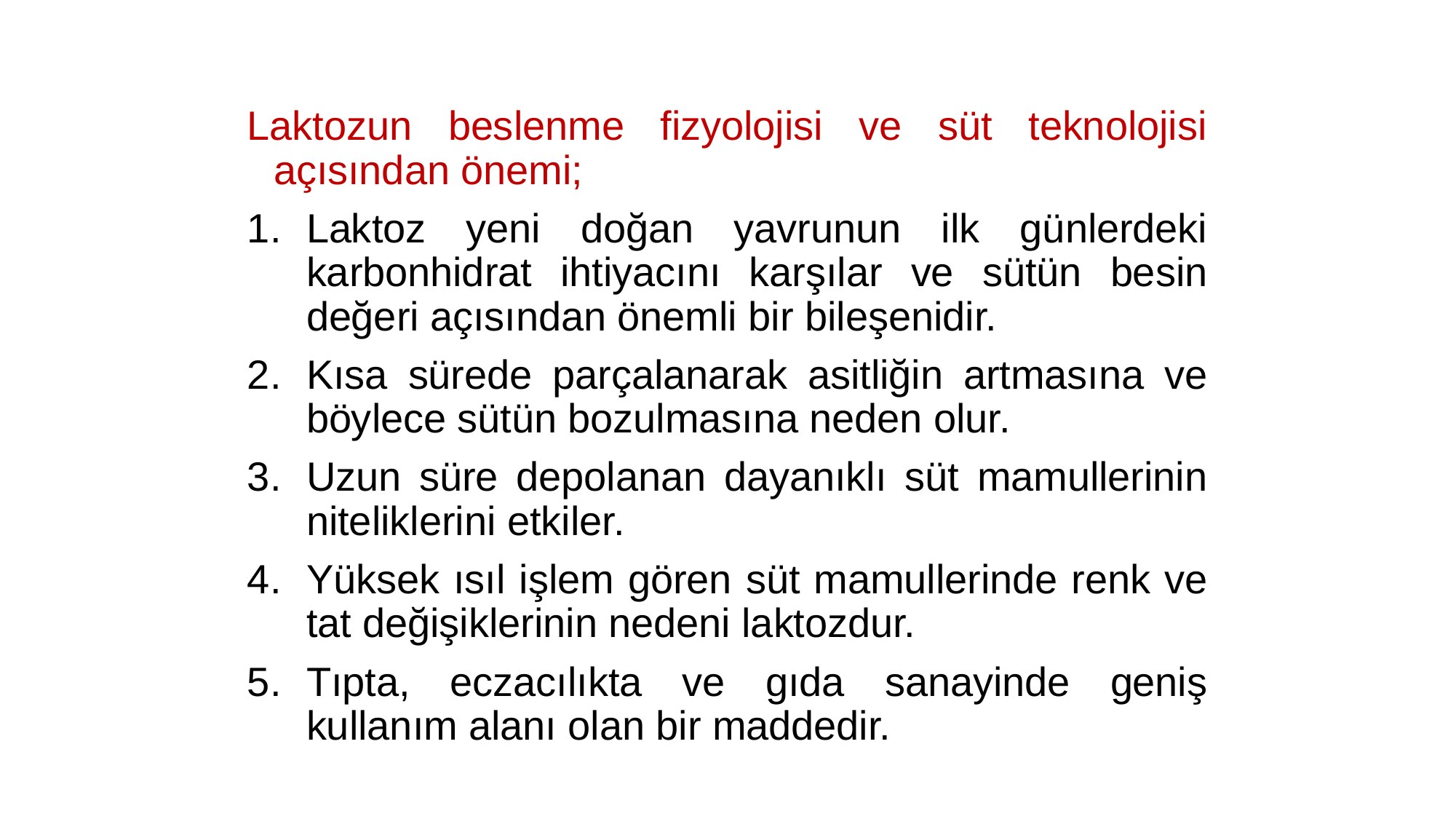

Laktozun beslenme fizyolojisi ve süt teknolojisi açısından önemi;
Laktoz yeni doğan yavrunun ilk günlerdeki karbonhidrat ihtiyacını karşılar ve sütün besin değeri açısından önemli bir bileşenidir.
Kısa sürede parçalanarak asitliğin artmasına ve böylece sütün bozulmasına neden olur.
Uzun süre depolanan dayanıklı süt mamullerinin niteliklerini etkiler.
Yüksek ısıl işlem gören süt mamullerinde renk ve tat değişiklerinin nedeni laktozdur.
Tıpta, eczacılıkta ve gıda sanayinde geniş kullanım alanı olan bir maddedir.